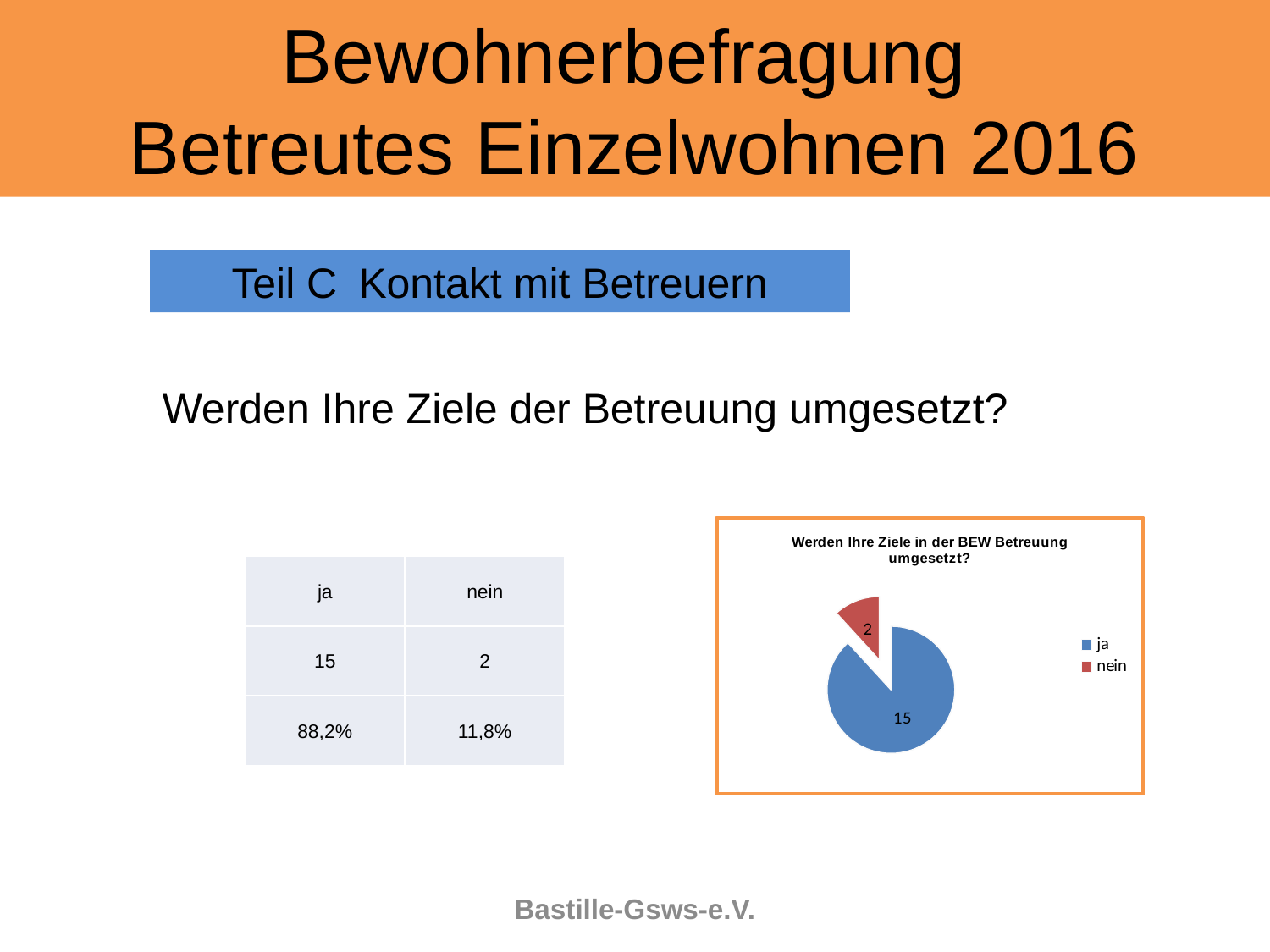

# Bewohnerbefragung Betreutes Einzelwohnen 2016
Teil C	Kontakt mit Betreuern
Werden Ihre Ziele der Betreuung umgesetzt?

### Chart: Werden Ihre Ziele in der BEW Betreuung umgesetzt?

| Category |  |
|---|---|
| ja | 15.0 |
| nein | 2.0 |
| ja | nein |
| --- | --- |
| 15 | 2 |
| 88,2% | 11,8% |
Bastille-Gsws-e.V.